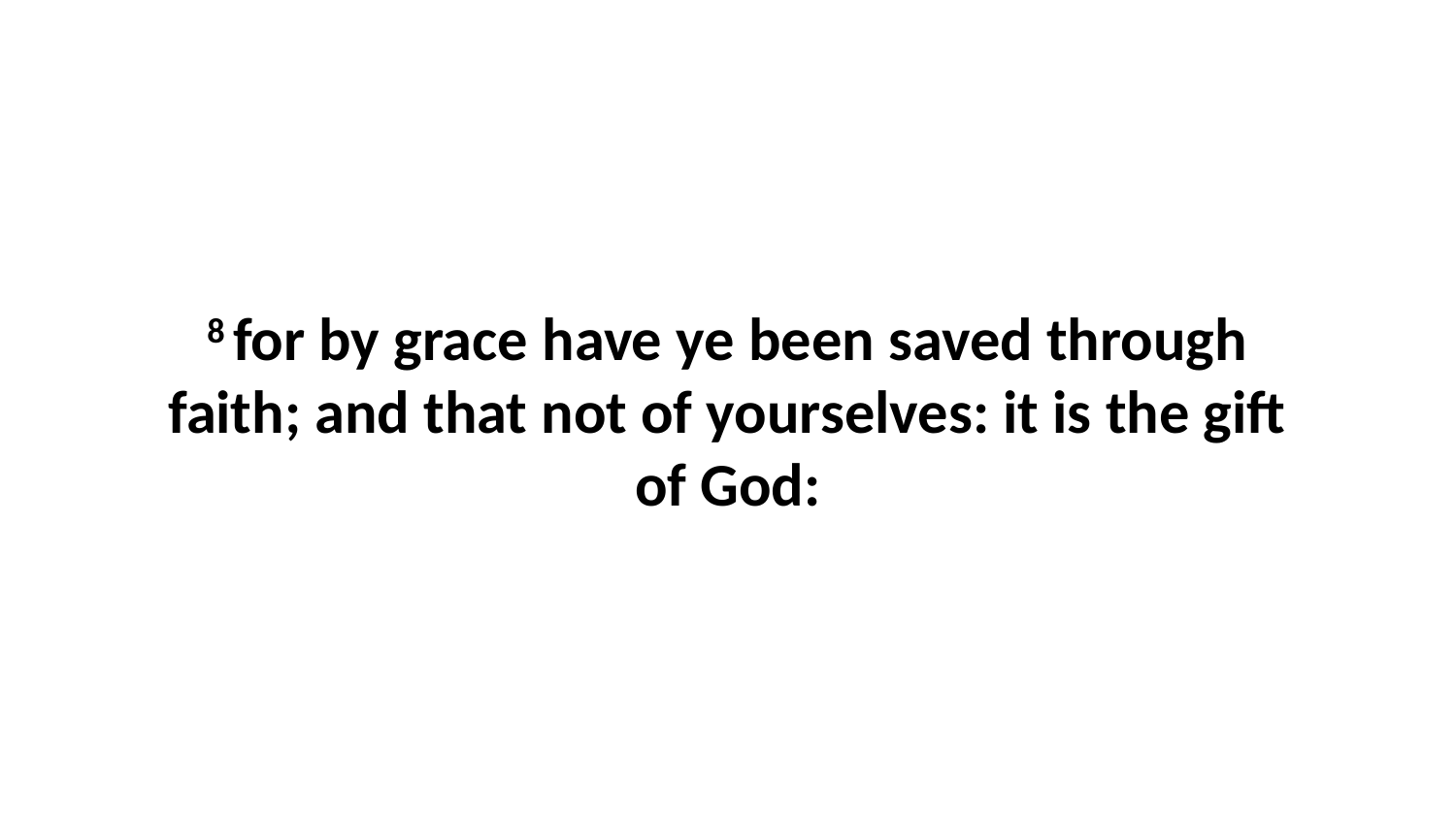

8 for by grace have ye been saved through faith; and that not of yourselves: it is the gift of God: